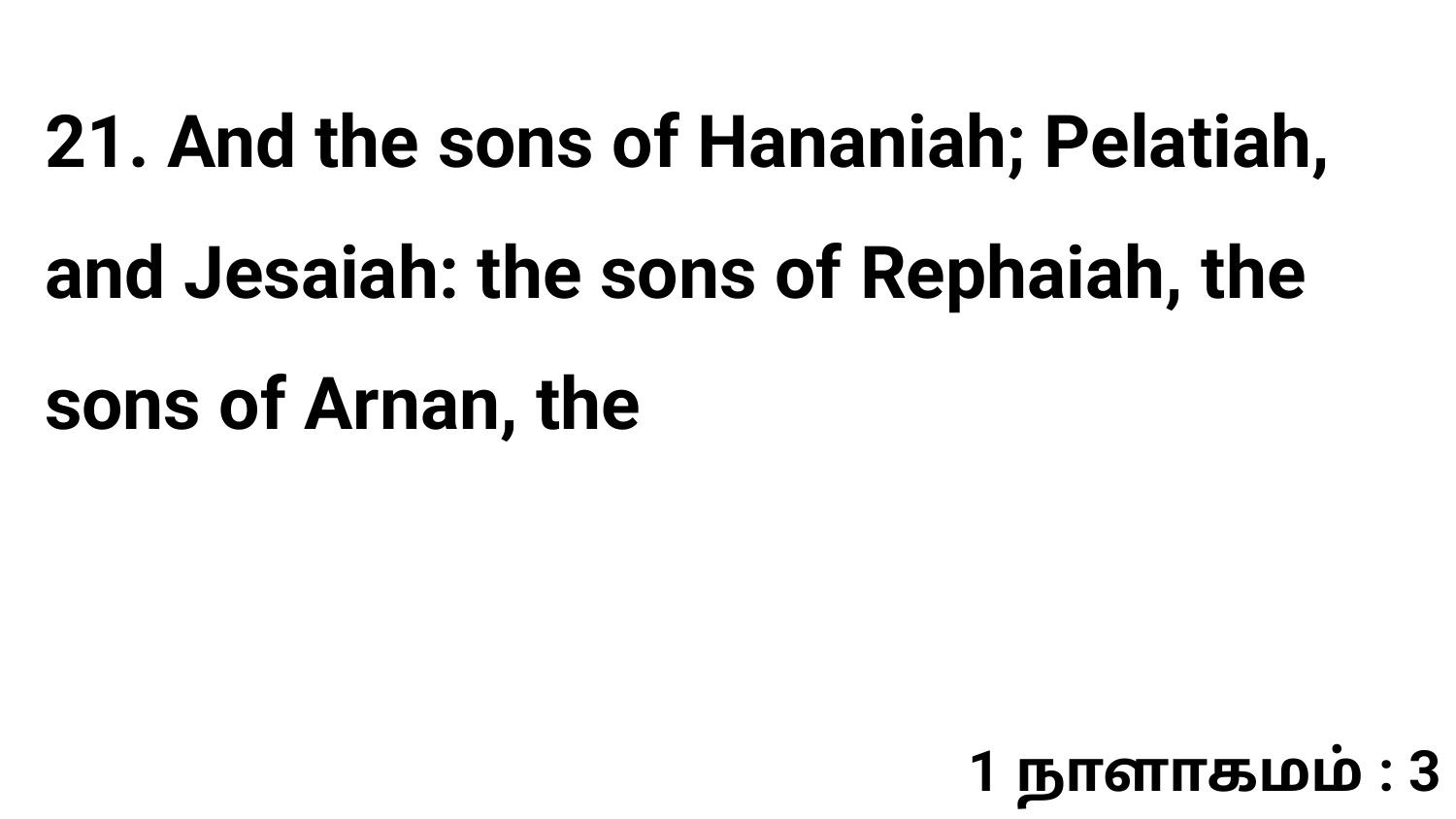

21. And the sons of Hananiah; Pelatiah, and Jesaiah: the sons of Rephaiah, the sons of Arnan, the
1 நாளாகமம் : 3